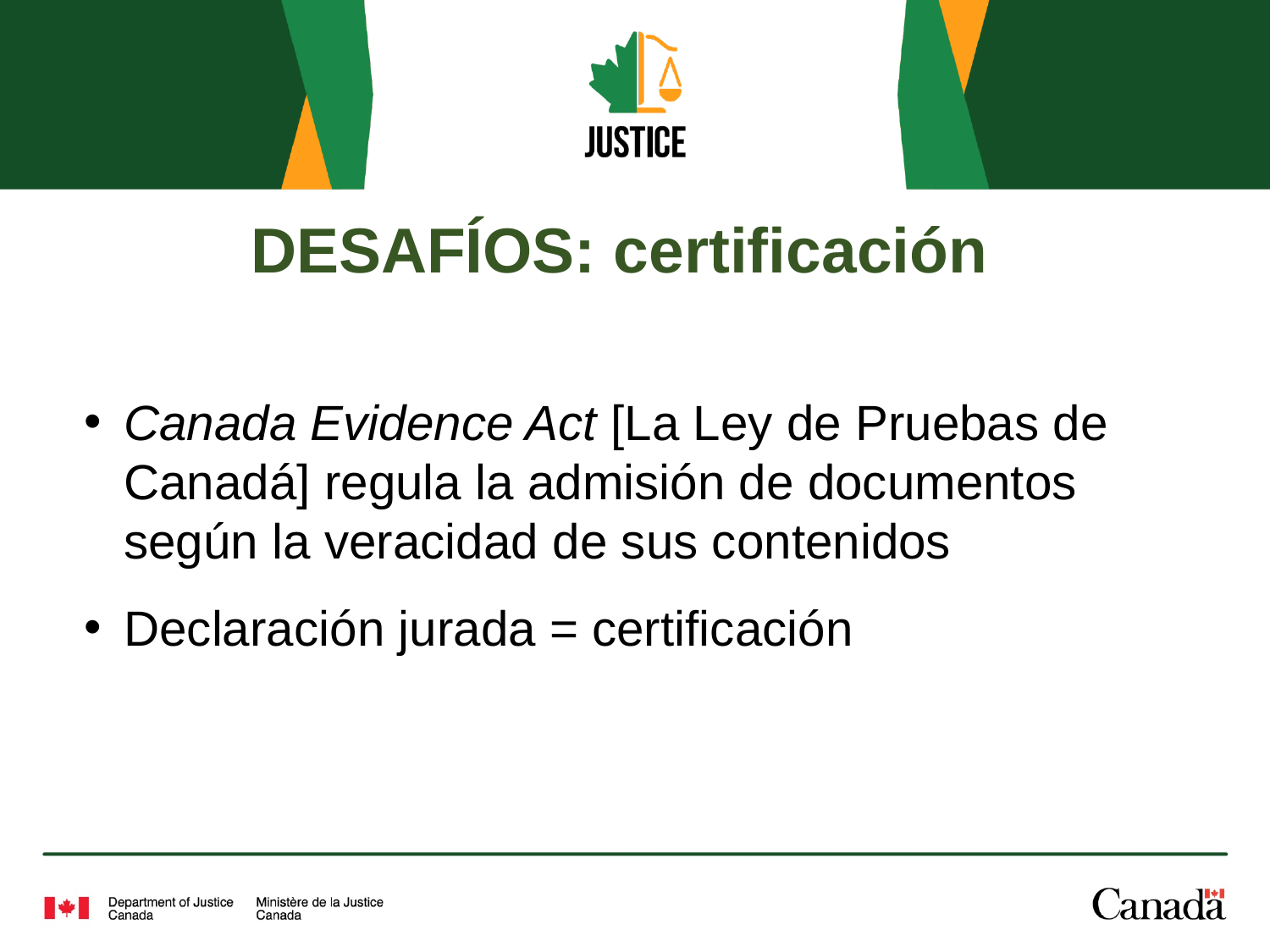

# DESAFÍOS: certificación
Canada Evidence Act [La Ley de Pruebas de Canadá] regula la admisión de documentos según la veracidad de sus contenidos
Declaración jurada = certificación